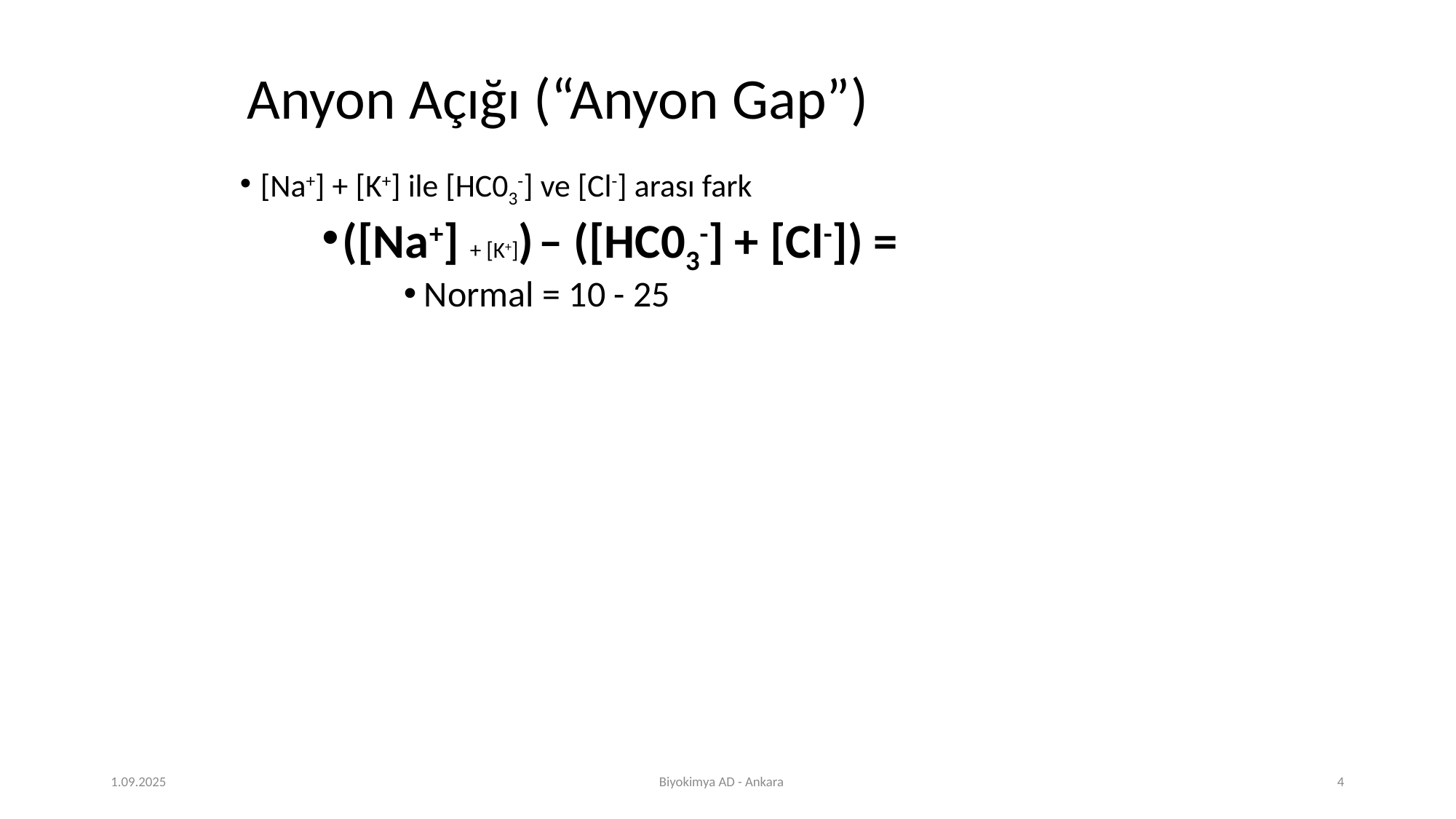

# Anyon Açığı (“Anyon Gap”)
[Na+] + [K+] ile [HC03-] ve [Cl-] arası fark
([Na+] + [K+]) – ([HC03-] + [Cl-]) =
Normal = 10 - 25
1.09.2025
Biyokimya AD - Ankara
4